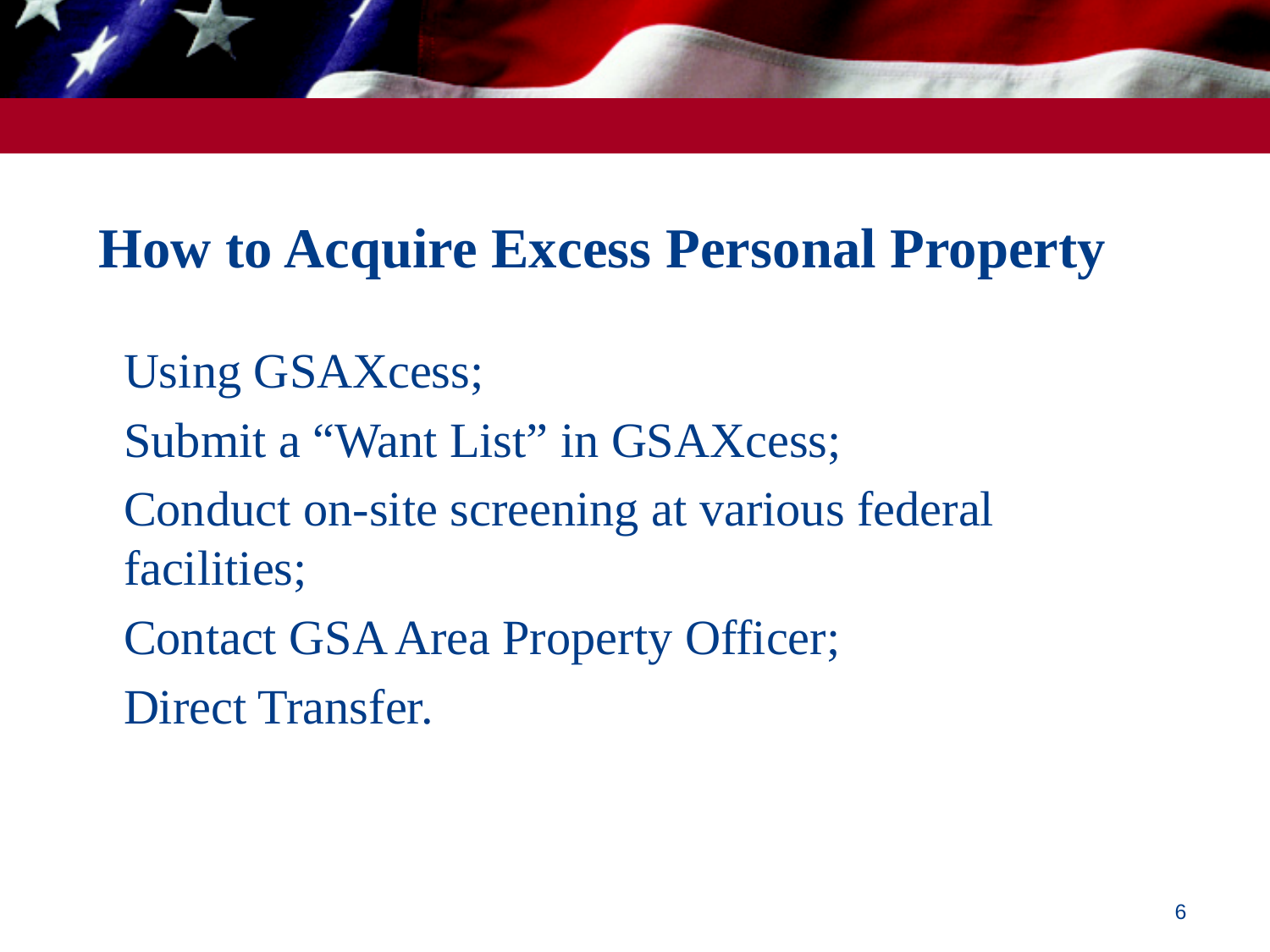

# How to Acquire Excess Personal Property
Using GSAXcess;
Submit a “Want List” in GSAXcess;
Conduct on-site screening at various federal facilities;
Contact GSA Area Property Officer;
Direct Transfer.